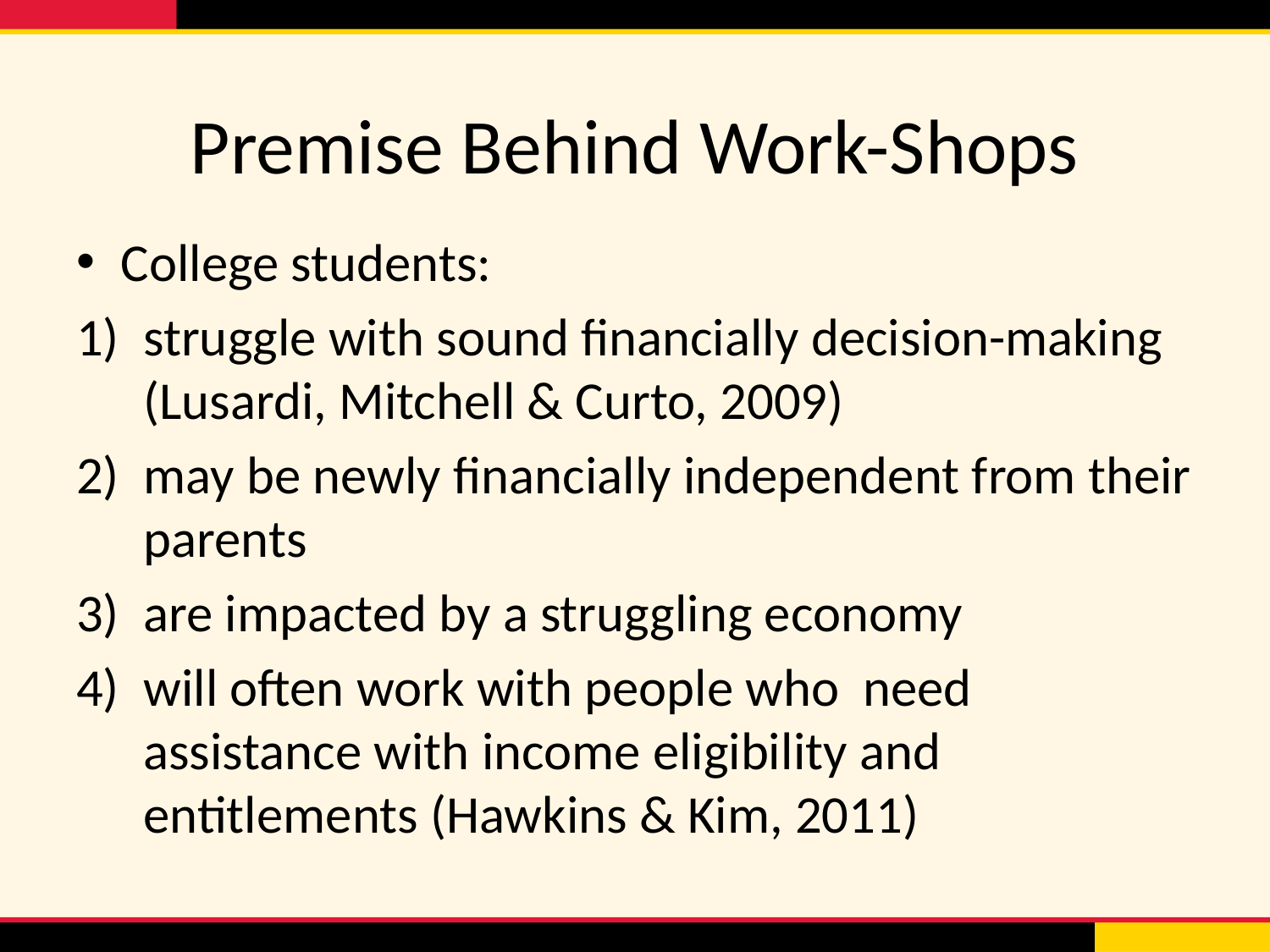

# Premise Behind Work-Shops
College students:
struggle with sound financially decision-making (Lusardi, Mitchell & Curto, 2009)
may be newly financially independent from their parents
are impacted by a struggling economy
will often work with people who  need assistance with income eligibility and entitlements (Hawkins & Kim, 2011)